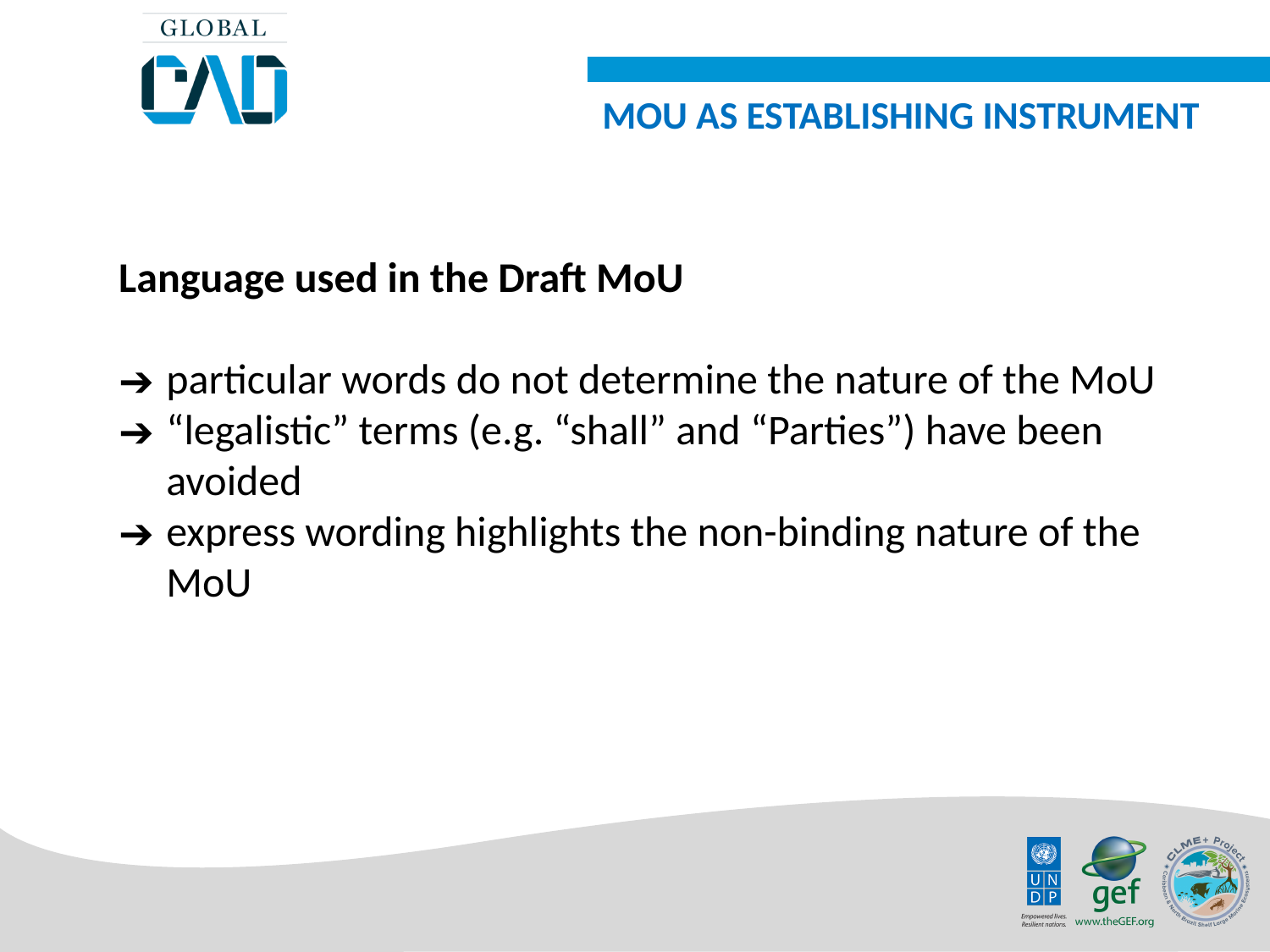

MOU AS ESTABLISHING INSTRUMENT
Language used in the Draft MoU

particular words do not determine the nature of the MoU
“legalistic” terms (e.g. “shall” and “Parties”) have been avoided
express wording highlights the non-binding nature of the MoU